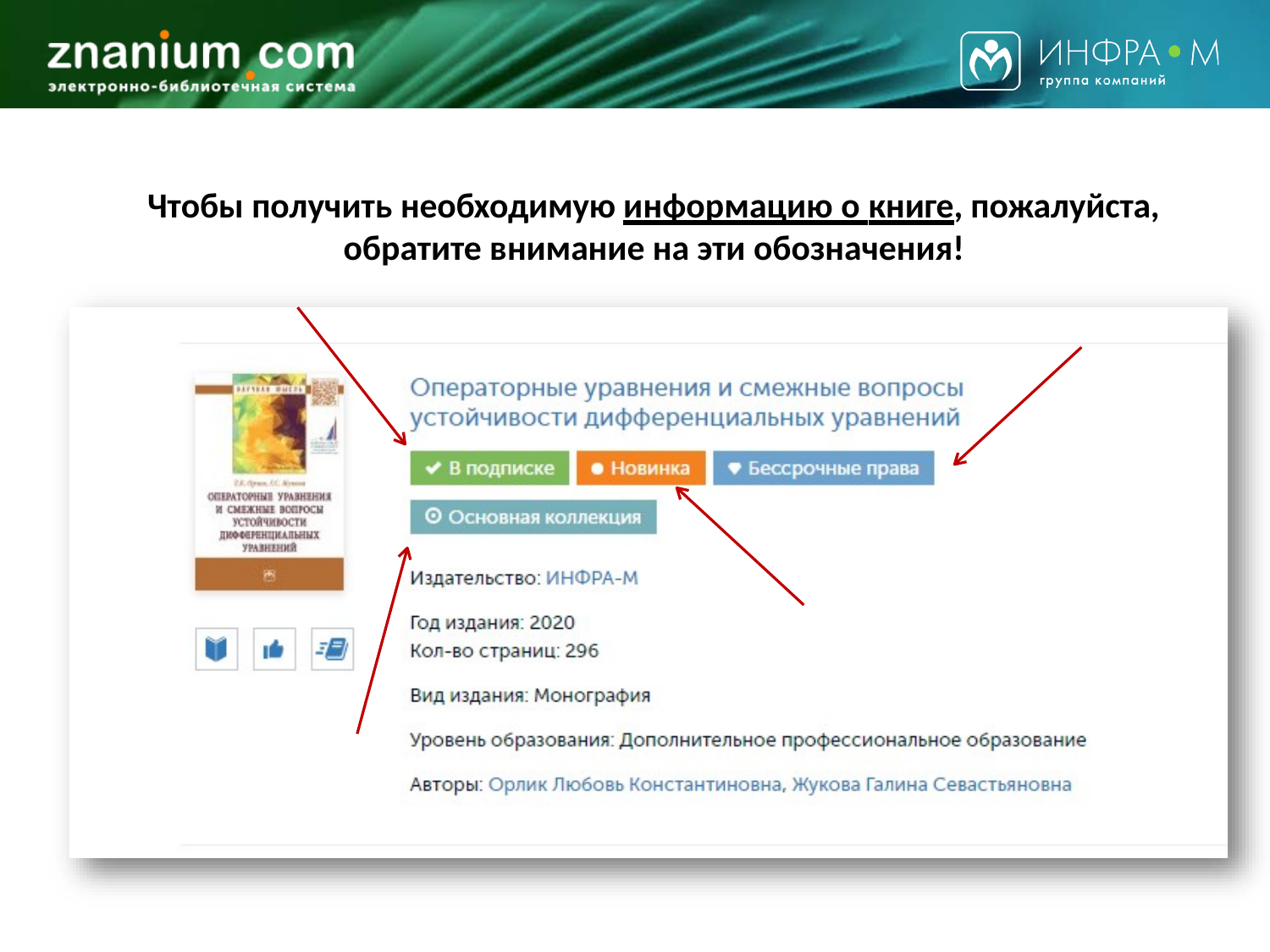

# Чтобы получить необходимую информацию о книге, пожалуйста,  обратите внимание на эти обозначения!